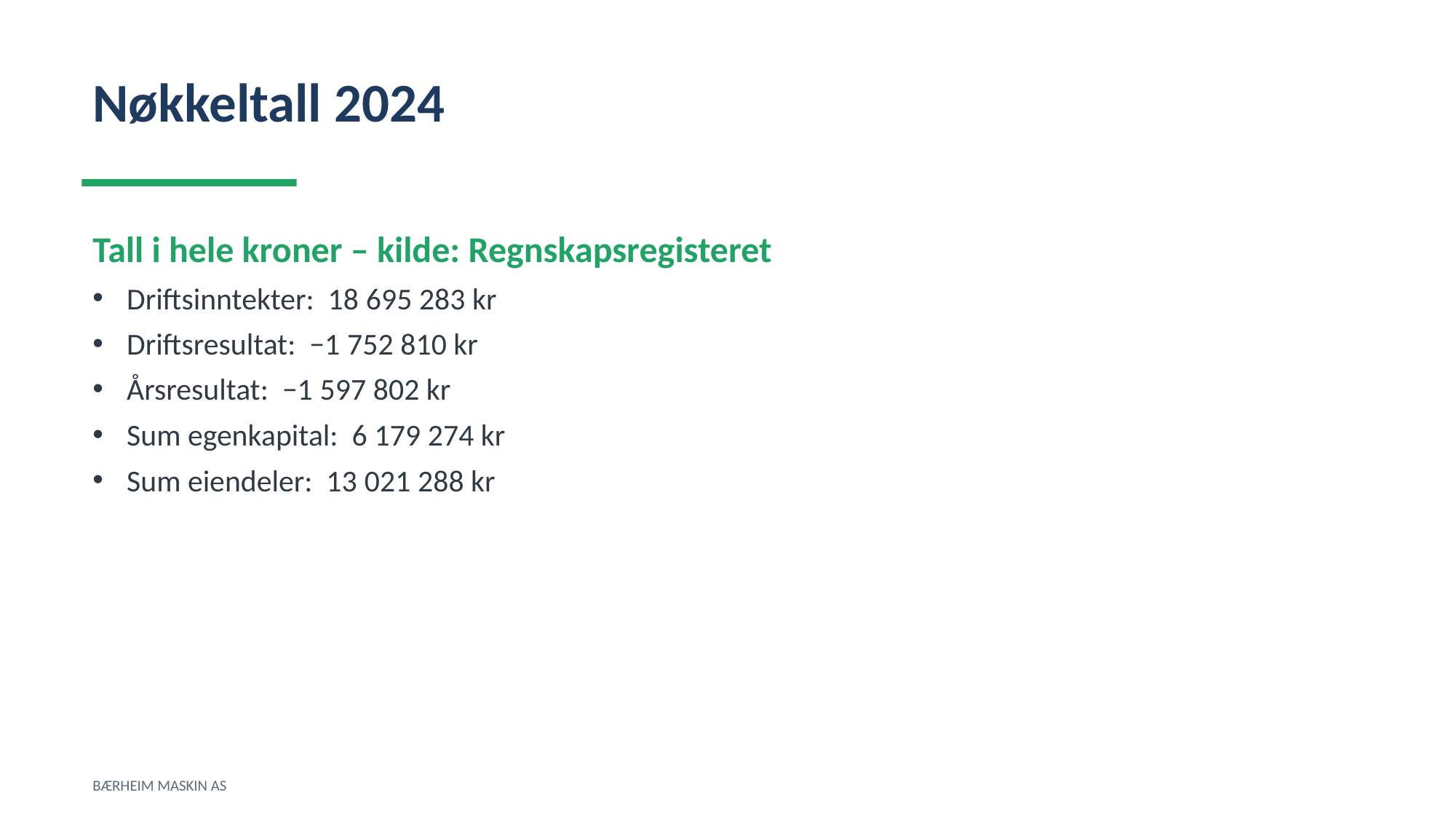

Nøkkeltall 2024

Tall i hele kroner – kilde: Regnskapsregisteret
Driftsinntekter:  18 695 283 kr
Driftsresultat:  −1 752 810 kr
Årsresultat:  −1 597 802 kr
Sum egenkapital:  6 179 274 kr
Sum eiendeler:  13 021 288 kr
BÆRHEIM MASKIN AS